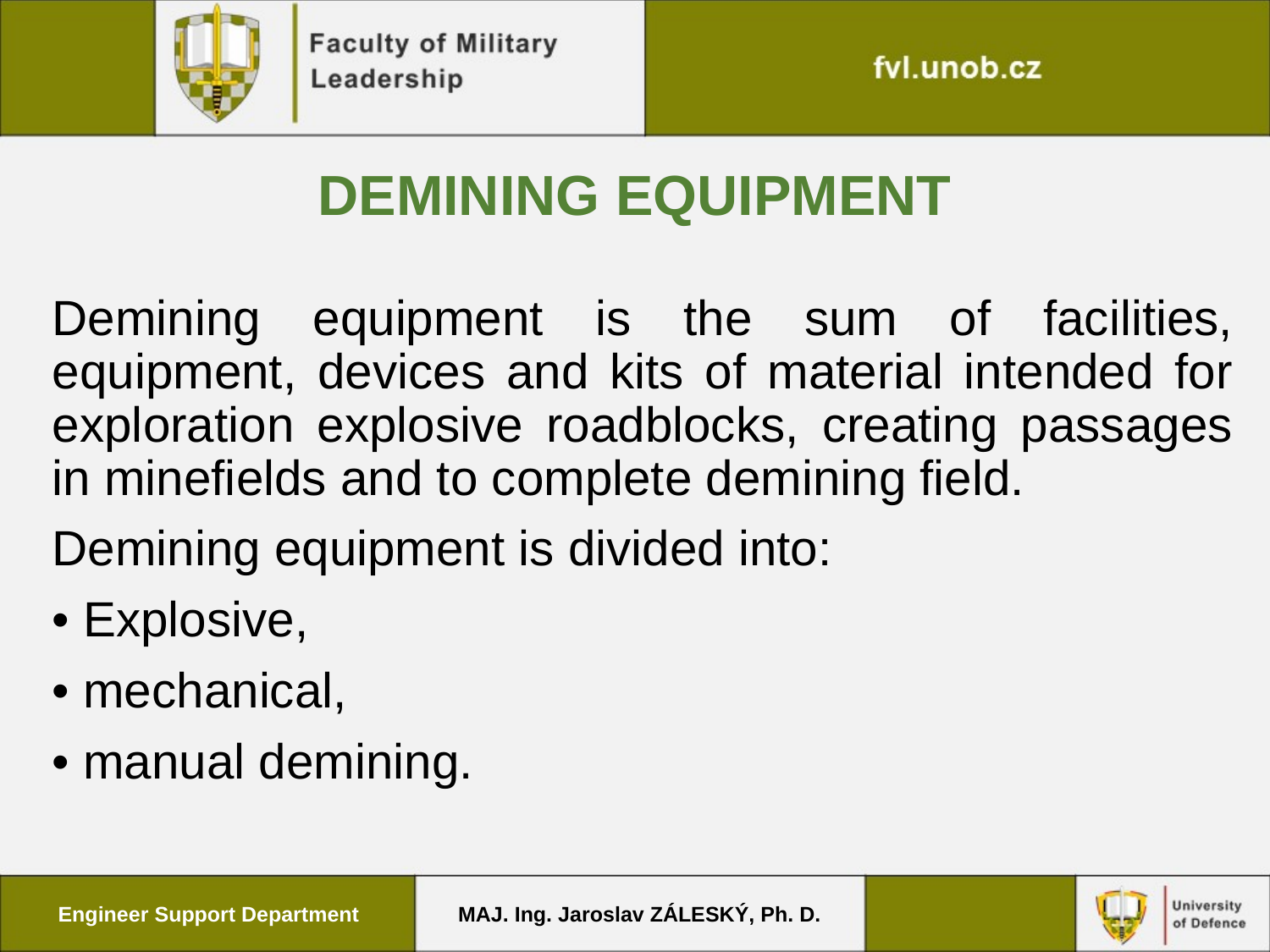

# Demining equipment
Demining equipment is the sum of facilities, equipment, devices and kits of material intended for exploration explosive roadblocks, creating passages in minefields and to complete demining field.
Demining equipment is divided into:
• Explosive,
• mechanical,
• manual demining.
Engineer Support Department
MAJ. Ing. Jaroslav ZÁLESKÝ, Ph. D.